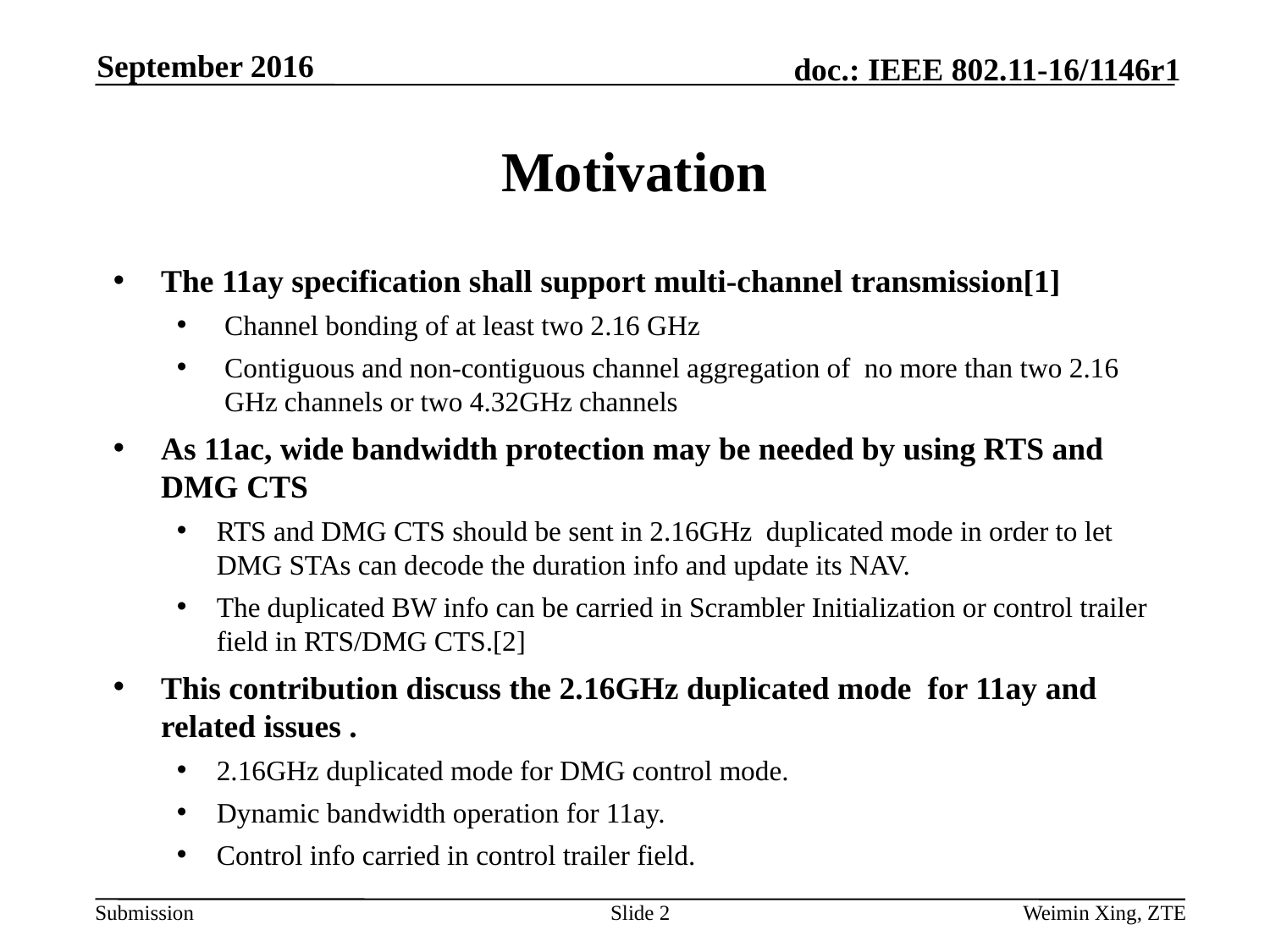

September 2016
# Motivation
The 11ay specification shall support multi-channel transmission[1]
Channel bonding of at least two 2.16 GHz
Contiguous and non-contiguous channel aggregation of  no more than two 2.16 GHz channels or two 4.32GHz channels
As 11ac, wide bandwidth protection may be needed by using RTS and DMG CTS
RTS and DMG CTS should be sent in 2.16GHz  duplicated mode in order to let DMG STAs can decode the duration info and update its NAV.
The duplicated BW info can be carried in Scrambler Initialization or control trailer field in RTS/DMG CTS.[2]
This contribution discuss the 2.16GHz duplicated mode  for 11ay and related issues .
2.16GHz duplicated mode for DMG control mode.
Dynamic bandwidth operation for 11ay.
Control info carried in control trailer field.

Slide 2
Weimin Xing, ZTE